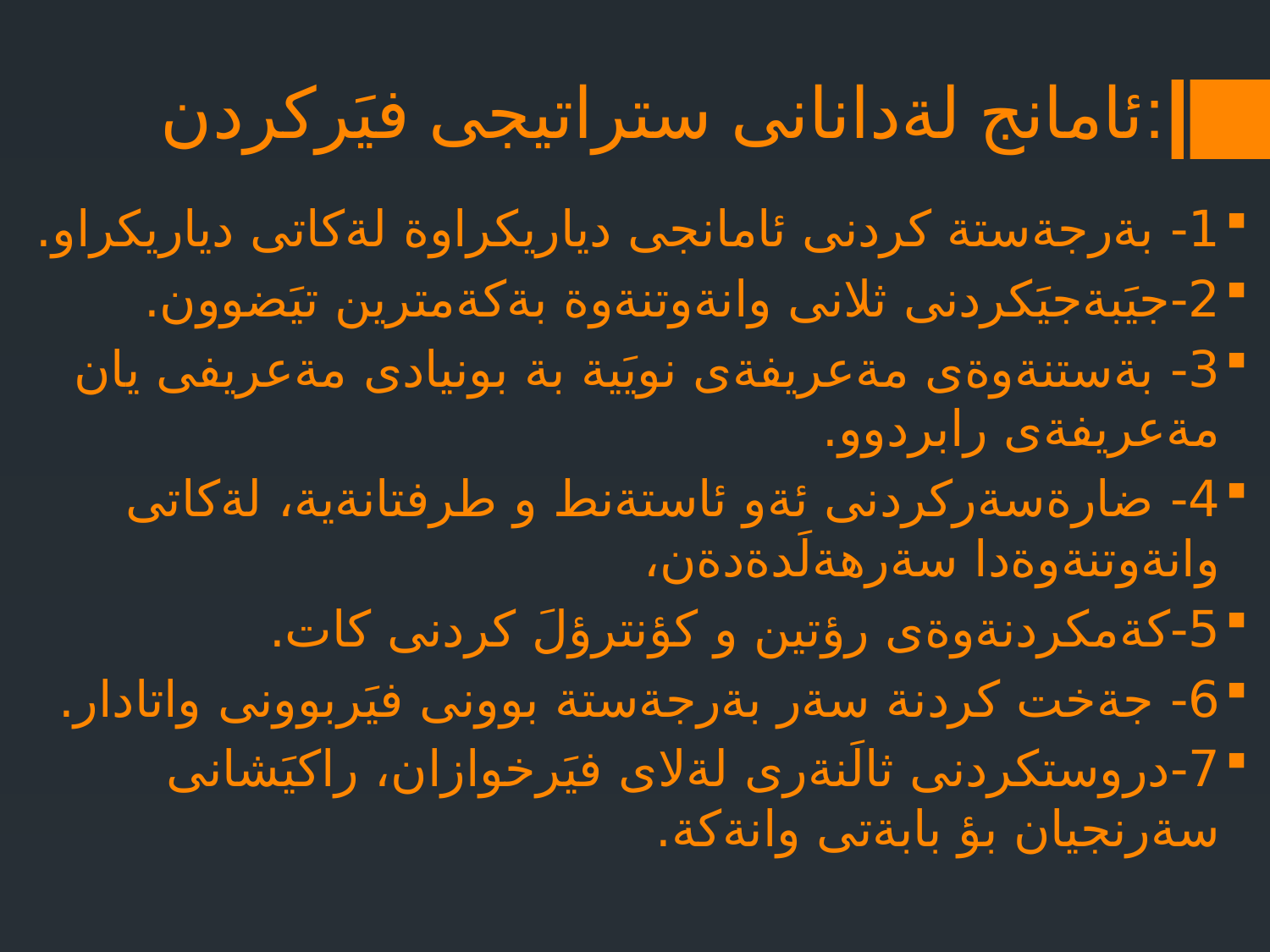

# ئامانج لةدانانى ستراتيجى فيَركردن:
1-	 بةرجةستة كردنى ئامانجى دياريكراوة لةكاتى دياريكراو.
2-	جيَبةجيَكردنى ثلانى وانةوتنةوة بةكةمترين تيَضوون.
3-	 بةستنةوةى مةعريفةى نويَية بة بونيادى مةعريفى يان مةعريفةى رابردوو.
4-	 ضارةسةركردنى ئةو ئاستةنط و طرفتانةية، لةكاتى وانةوتنةوةدا سةرهةلَدةدةن،
5-	كةمكردنةوةى رؤتين و كؤنترؤلَ كردنى كات.
6-	 جةخت كردنة سةر بةرجةستة بوونى فيَربوونى واتادار.
7-	دروستكردنى ثالَنةرى لةلاى فيَرخوازان، راكيَشانى سةرنجيان بؤ بابةتى وانةكة.